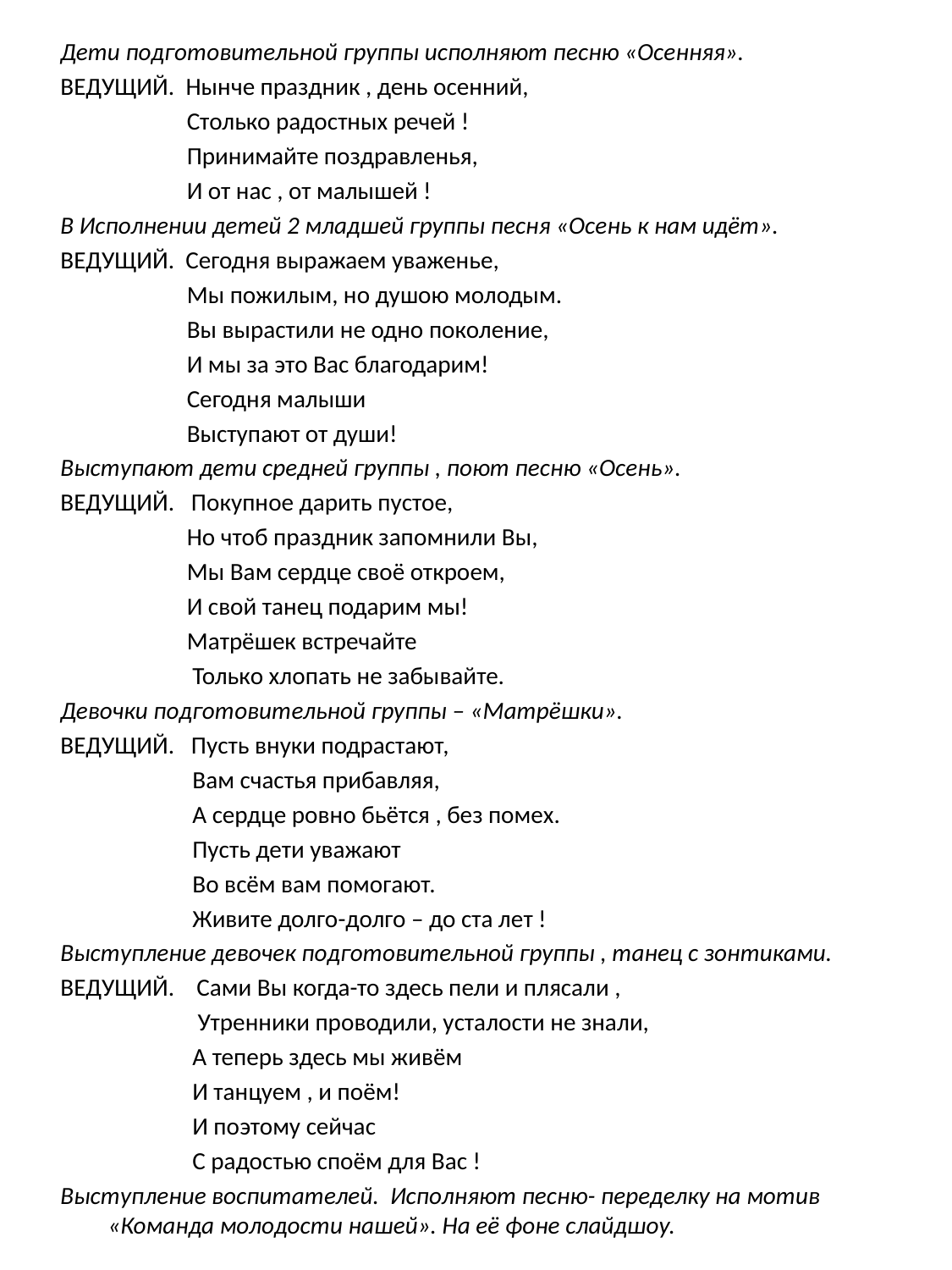

#
Дети подготовительной группы исполняют песню «Осенняя».
ВЕДУЩИЙ.  Нынче праздник , день осенний,
                       Столько радостных речей !
                       Принимайте поздравленья,
                       И от нас , от малышей !
В Исполнении детей 2 младшей группы песня «Осень к нам идёт».
ВЕДУЩИЙ.  Сегодня выражаем уваженье,
                       Мы пожилым, но душою молодым.
                       Вы вырастили не одно поколение,
                       И мы за это Вас благодарим!
                       Сегодня малыши
                       Выступают от души!
Выступают дети средней группы , поют песню «Осень».
ВЕДУЩИЙ.   Покупное дарить пустое,
                       Но чтоб праздник запомнили Вы,
                       Мы Вам сердце своё откроем,
                       И свой танец подарим мы!
                       Матрёшек встречайте
                        Только хлопать не забывайте.
Девочки подготовительной группы – «Матрёшки».
ВЕДУЩИЙ.   Пусть внуки подрастают,
                        Вам счастья прибавляя,
                        А сердце ровно бьётся , без помех.
                        Пусть дети уважают
                        Во всём вам помогают.
                        Живите долго-долго – до ста лет !
Выступление девочек подготовительной группы , танец с зонтиками.
ВЕДУЩИЙ.    Сами Вы когда-то здесь пели и плясали ,
                         Утренники проводили, усталости не знали,
                        А теперь здесь мы живём
                        И танцуем , и поём!
                        И поэтому сейчас
                        С радостью споём для Вас !
Выступление воспитателей.  Исполняют песню- переделку на мотив «Команда молодости нашей». На её фоне слайдшоу.